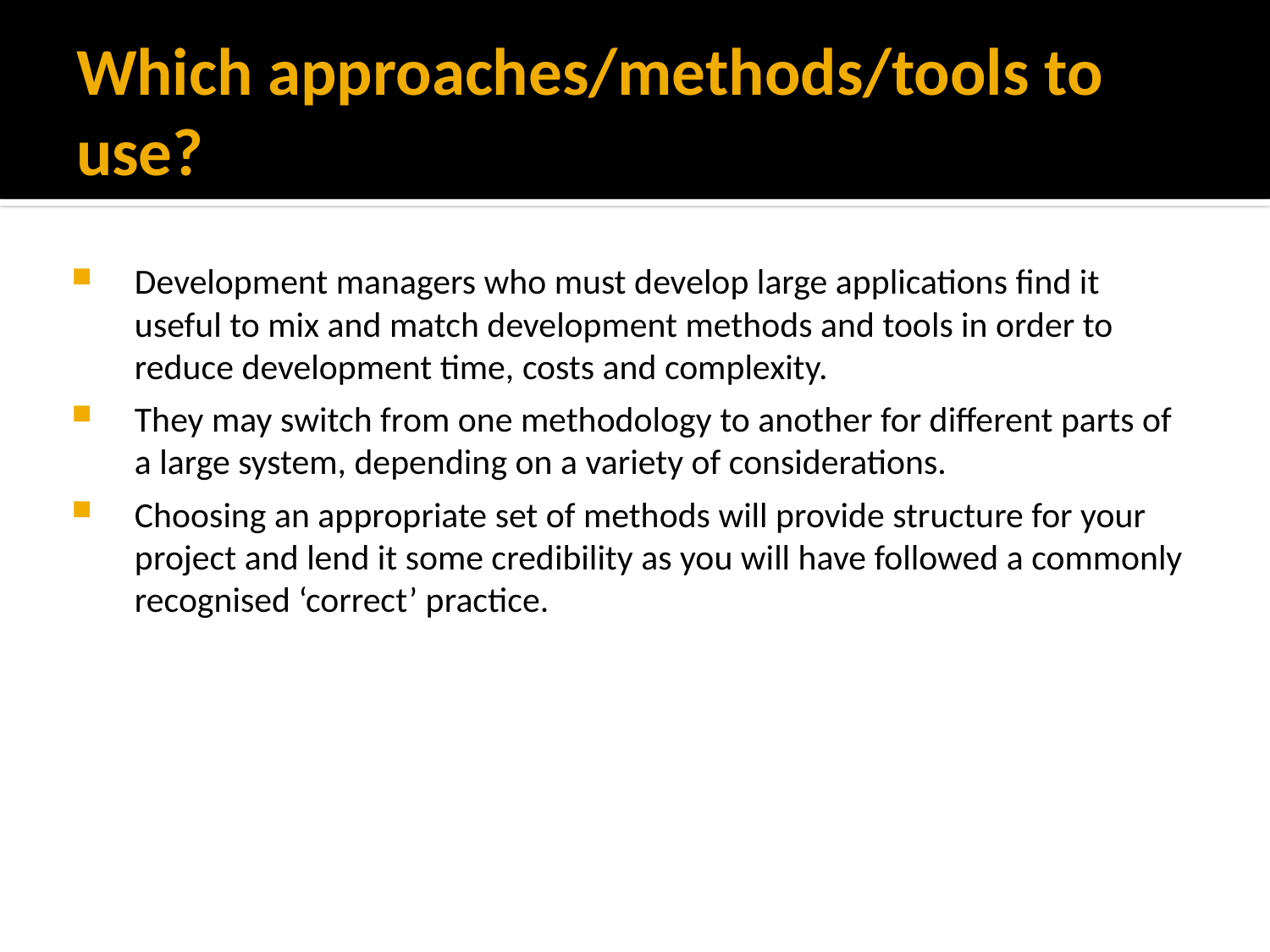

# Which approaches/methods/tools to use?
Development managers who must develop large applications find it useful to mix and match development methods and tools in order to reduce development time, costs and complexity.
They may switch from one methodology to another for different parts of a large system, depending on a variety of considerations.
Choosing an appropriate set of methods will provide structure for your project and lend it some credibility as you will have followed a commonly recognised ‘correct’ practice.